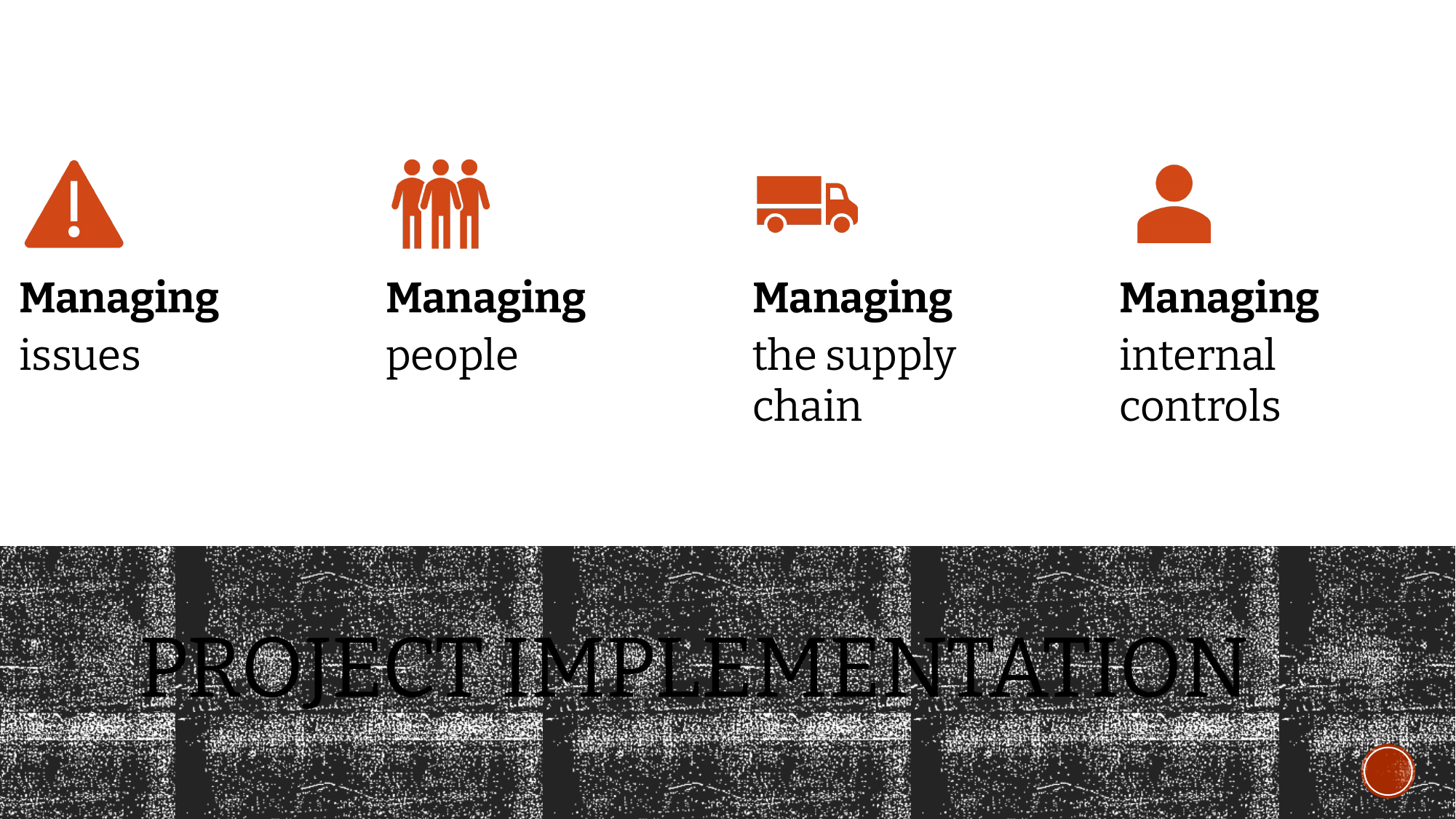

Managing
issues
Managing
people
Managing
the supply chain
Managing
internal controls

# Project Implementation